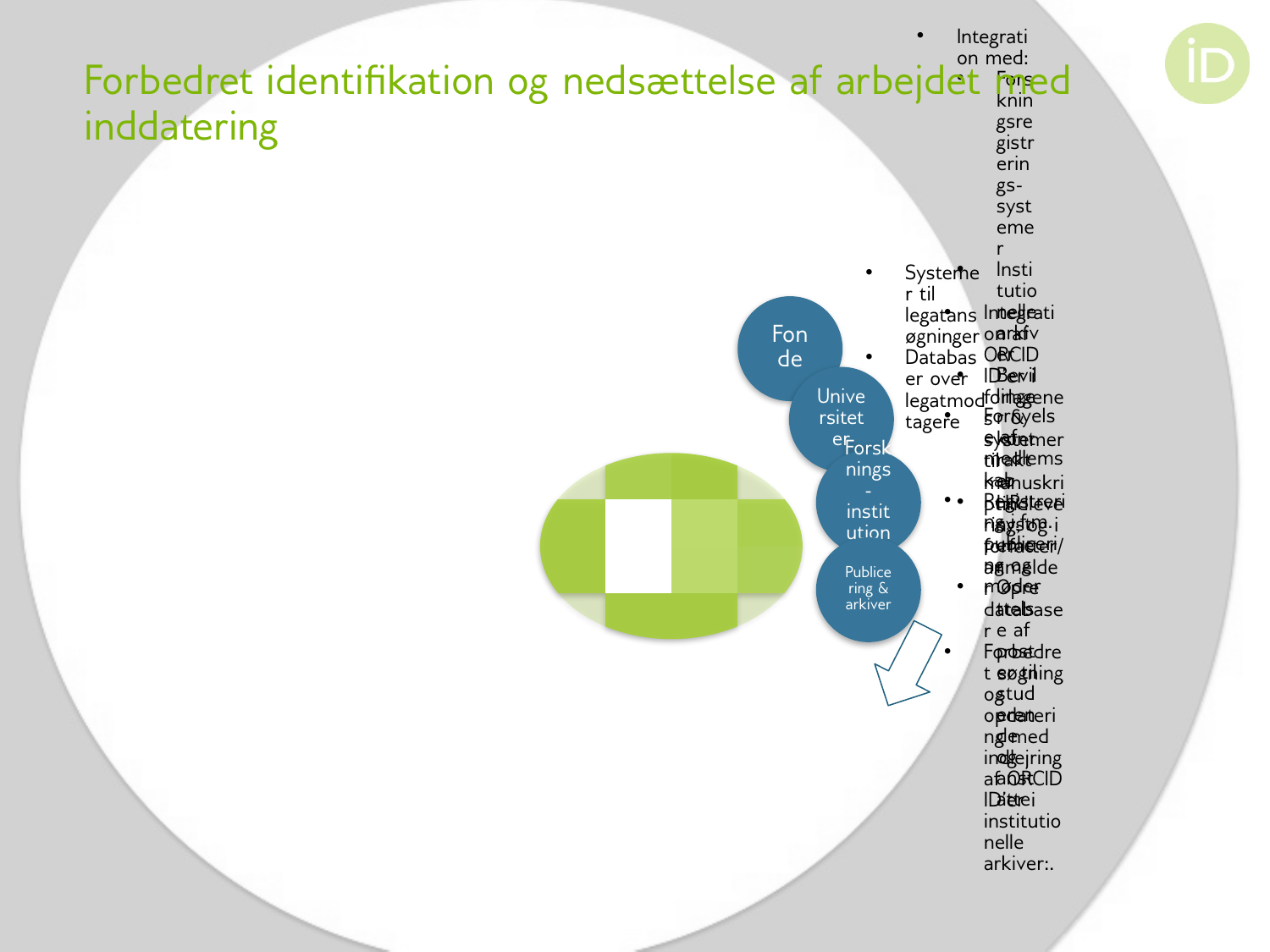

# Forbedret identifikation og nedsættelse af arbejdet med inddatering
Forskningsregistrerings-systemer
Institutionelle arkiver
Integration med: